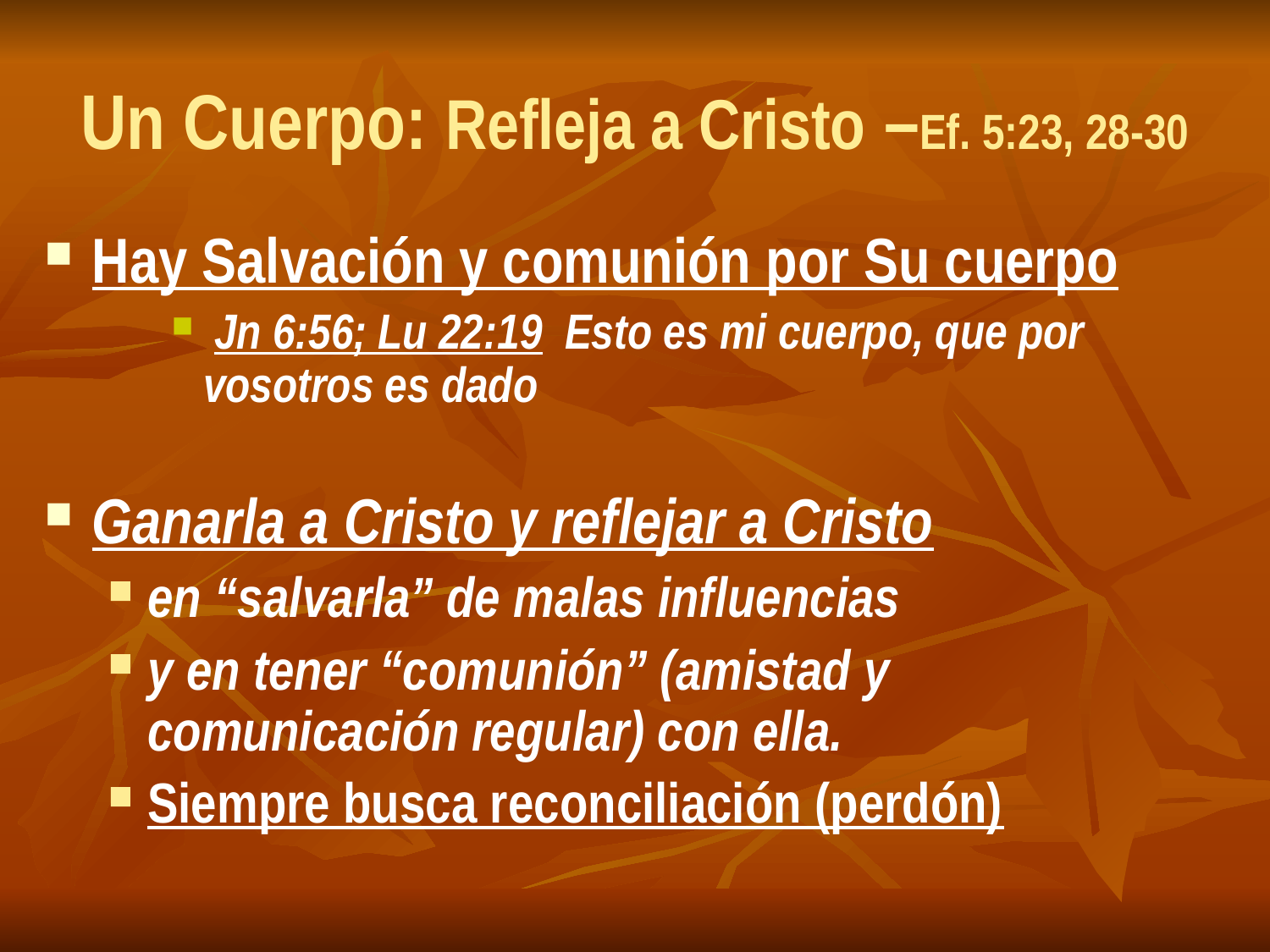

# Un Cuerpo: Refleja a Cristo –Ef. 5:23, 28-30
Hay Salvación y comunión por Su cuerpo
 Jn 6:56; Lu 22:19  Esto es mi cuerpo, que por vosotros es dado

Ganarla a Cristo y reflejar a Cristo
en “salvarla” de malas influencias
y en tener “comunión” (amistad y comunicación regular) con ella.
Siempre busca reconciliación (perdón)